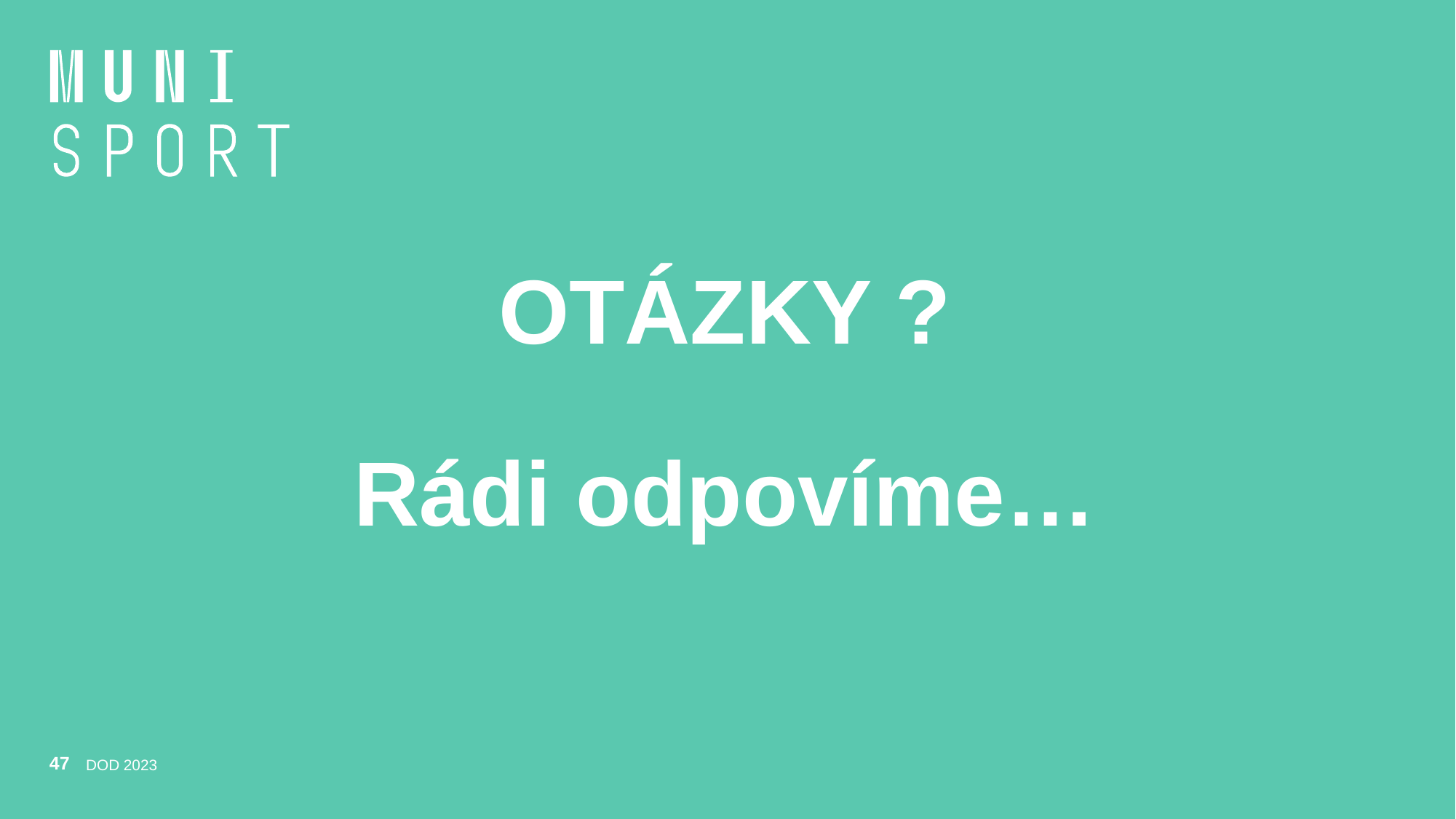

# OTÁZKY ? Rádi odpovíme…
47
DOD 2023